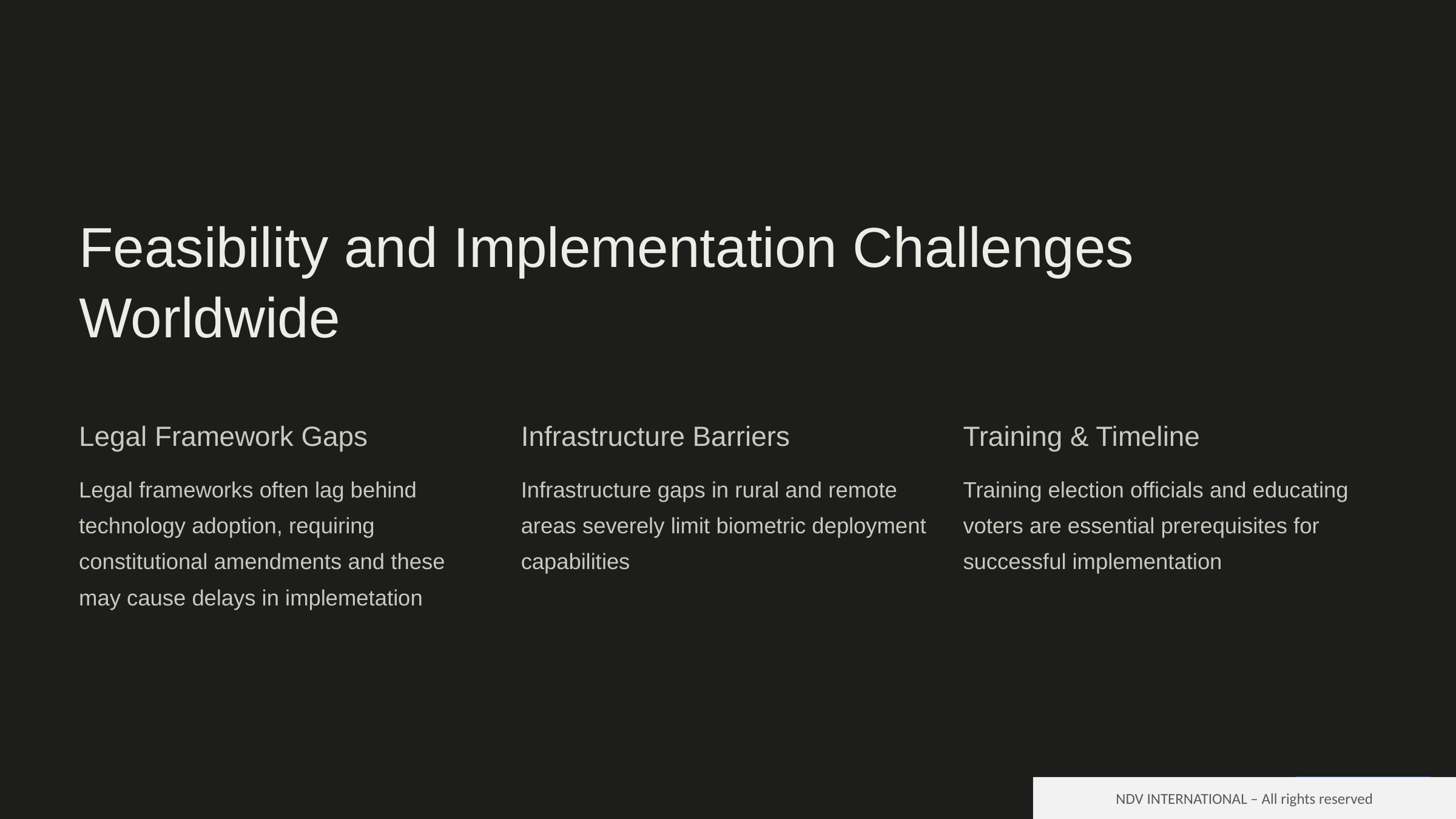

Feasibility and Implementation Challenges Worldwide
Legal Framework Gaps
Infrastructure Barriers
Training & Timeline
Legal frameworks often lag behind technology adoption, requiring constitutional amendments and these may cause delays in implemetation
Infrastructure gaps in rural and remote areas severely limit biometric deployment capabilities
Training election officials and educating voters are essential prerequisites for successful implementation
NDV INTERNATIONAL – All rights reserved